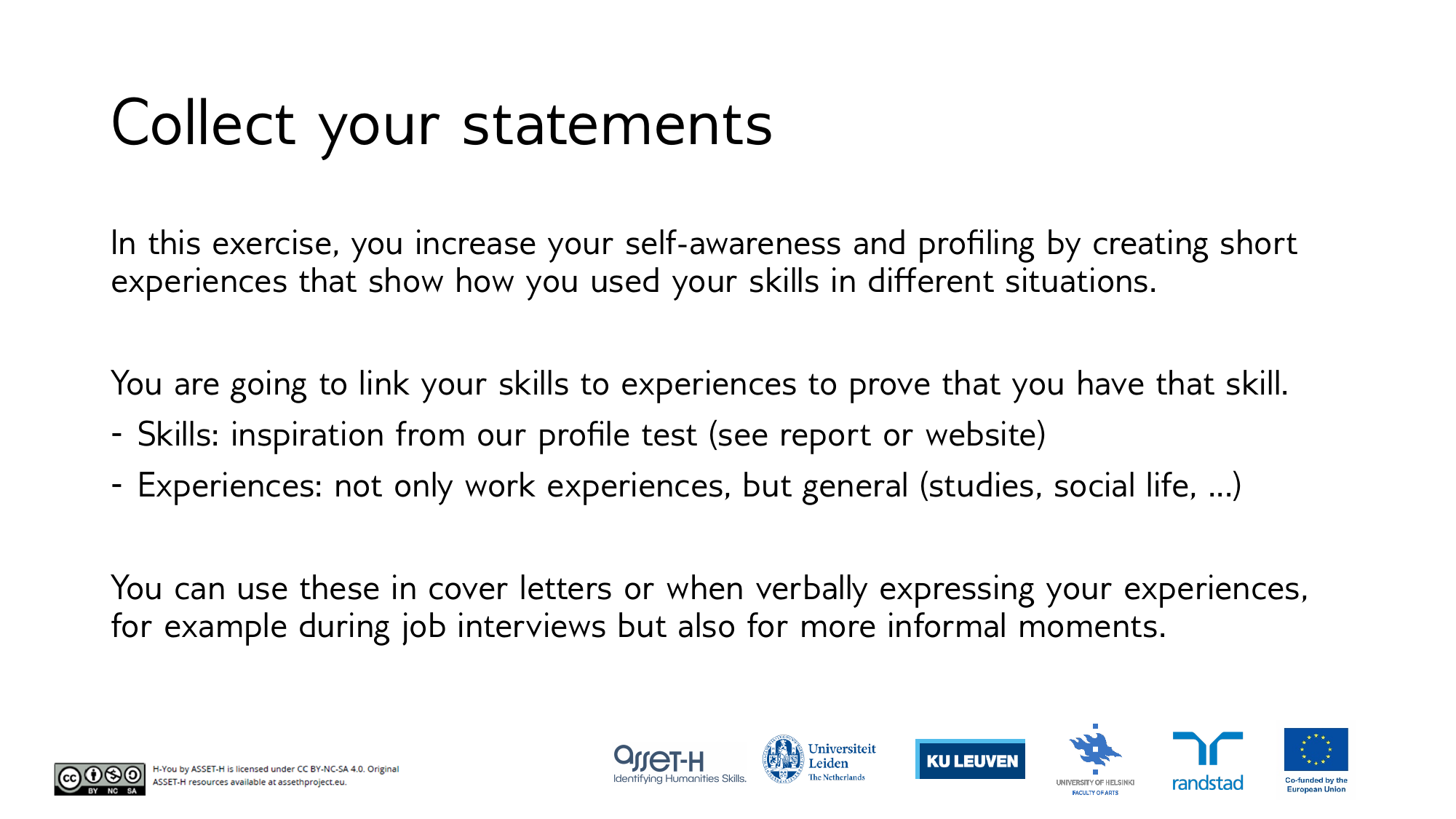

# Collect your statements
In this exercise, you increase your self-awareness and profiling by creating short experiences that show how you used your skills in different situations.

You are going to link your skills to experiences to prove that you have that skill.
Skills: inspiration from our profile test (see report or website)
Experiences: not only work experiences, but general (studies, social life, ...)

You can use these in cover letters or when verbally expressing your experiences, for example during job interviews but also for more informal moments.